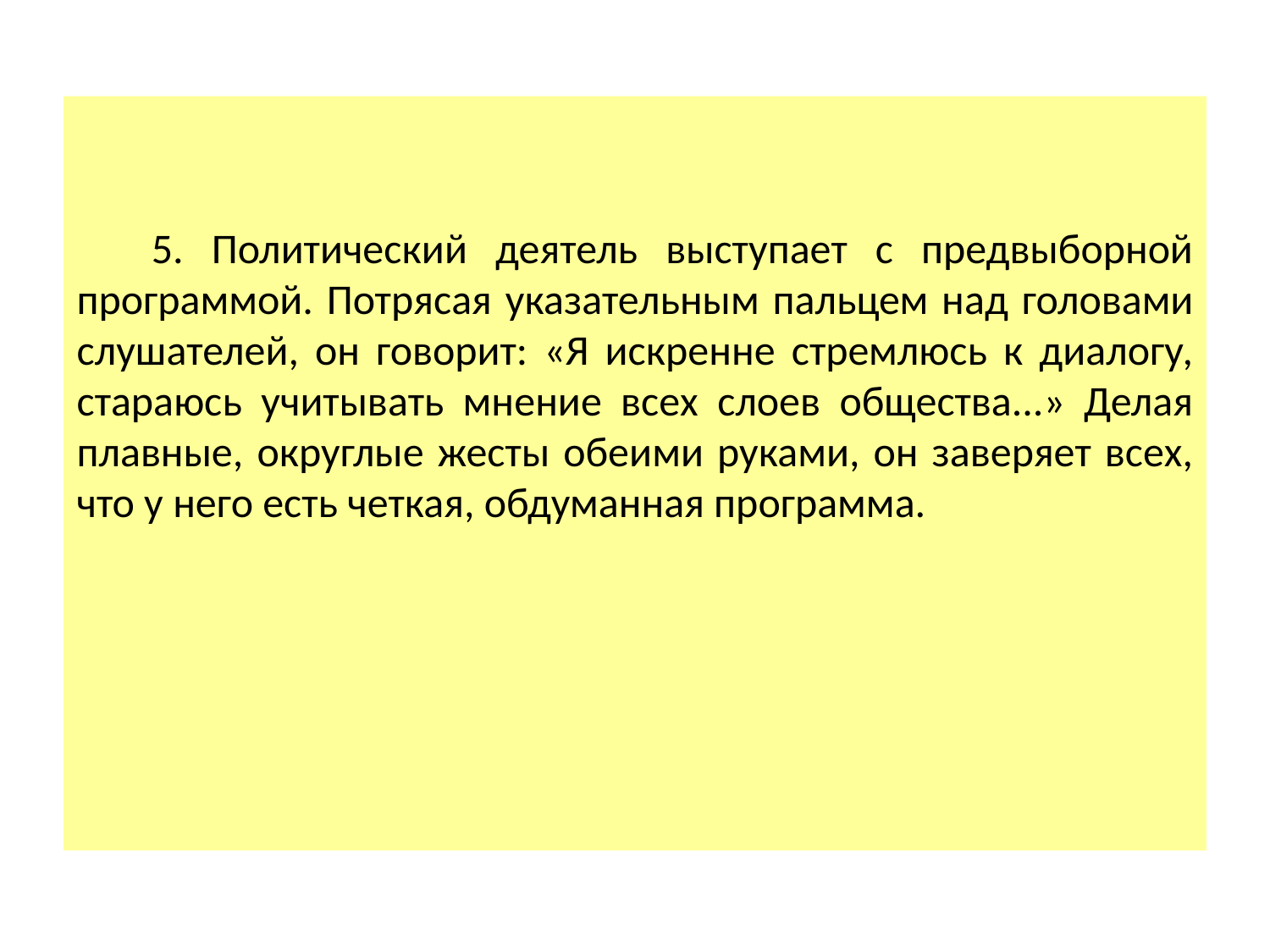

5. Политический деятель выступает с предвыборной программой. Потрясая указательным пальцем над головами слушателей, он говорит: «Я искренне стремлюсь к диалогу, стараюсь учитывать мнение всех слоев общества...» Делая плавные, округлые жесты обеими руками, он заверяет всех, что у него есть четкая, обдуманная программа.